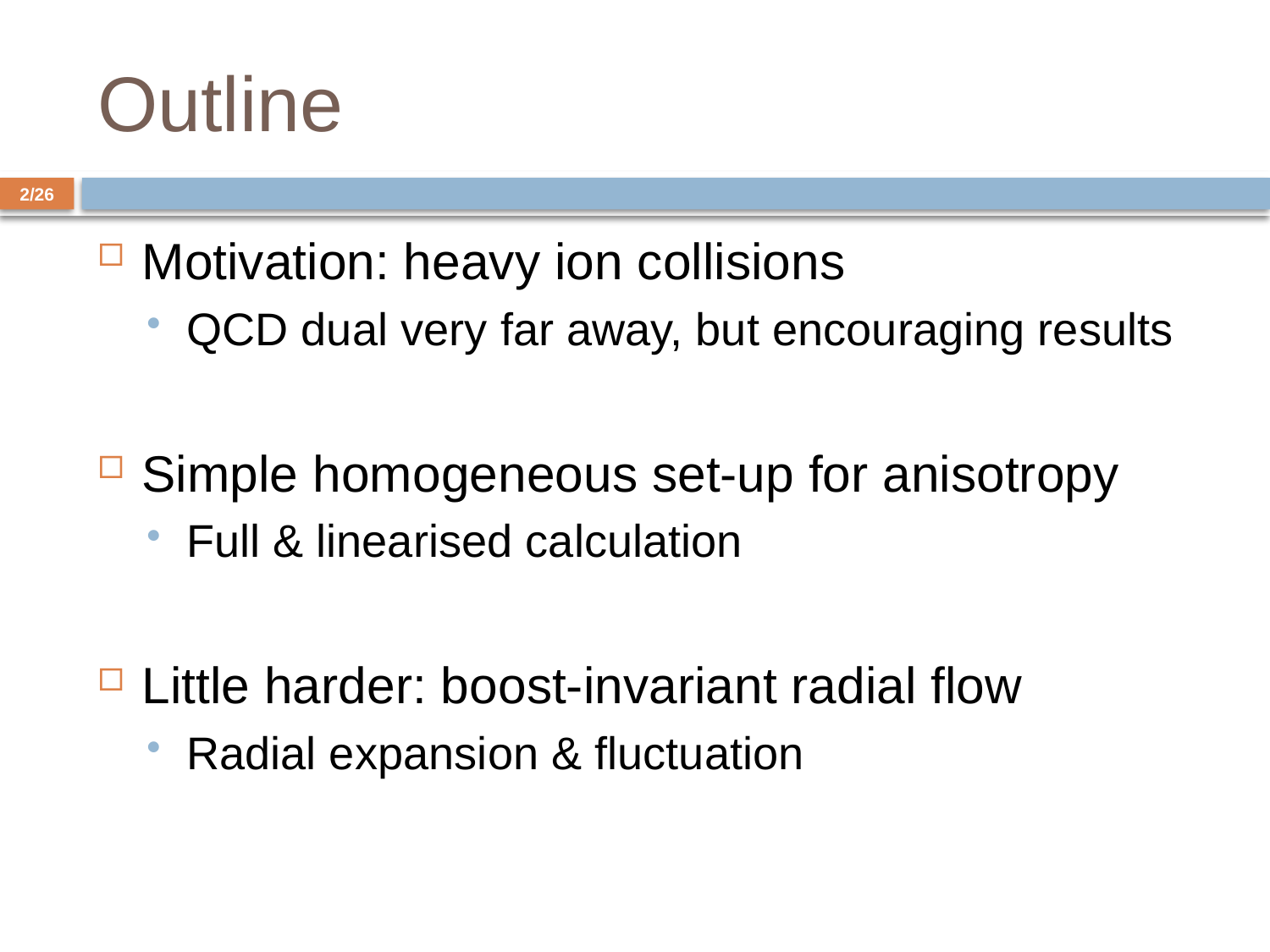

# Outline
2/26
Motivation: heavy ion collisions
QCD dual very far away, but encouraging results

Simple homogeneous set-up for anisotropy
Full & linearised calculation

Little harder: boost-invariant radial flow
Radial expansion & fluctuation